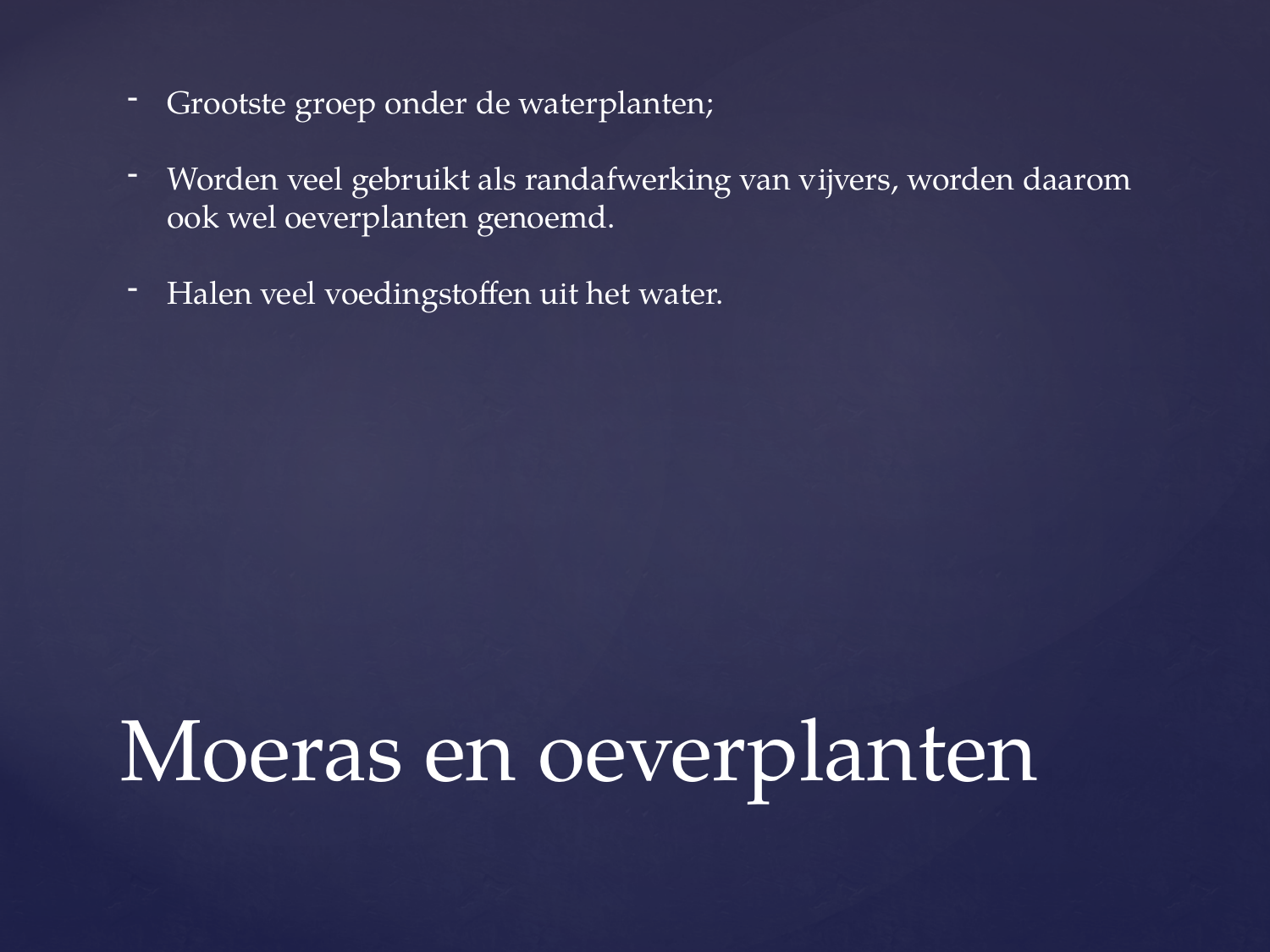

Grootste groep onder de waterplanten;

Worden veel gebruikt als randafwerking van vijvers, worden daarom ook wel oeverplanten genoemd.

Halen veel voedingstoffen uit het water.
# Moeras en oeverplanten